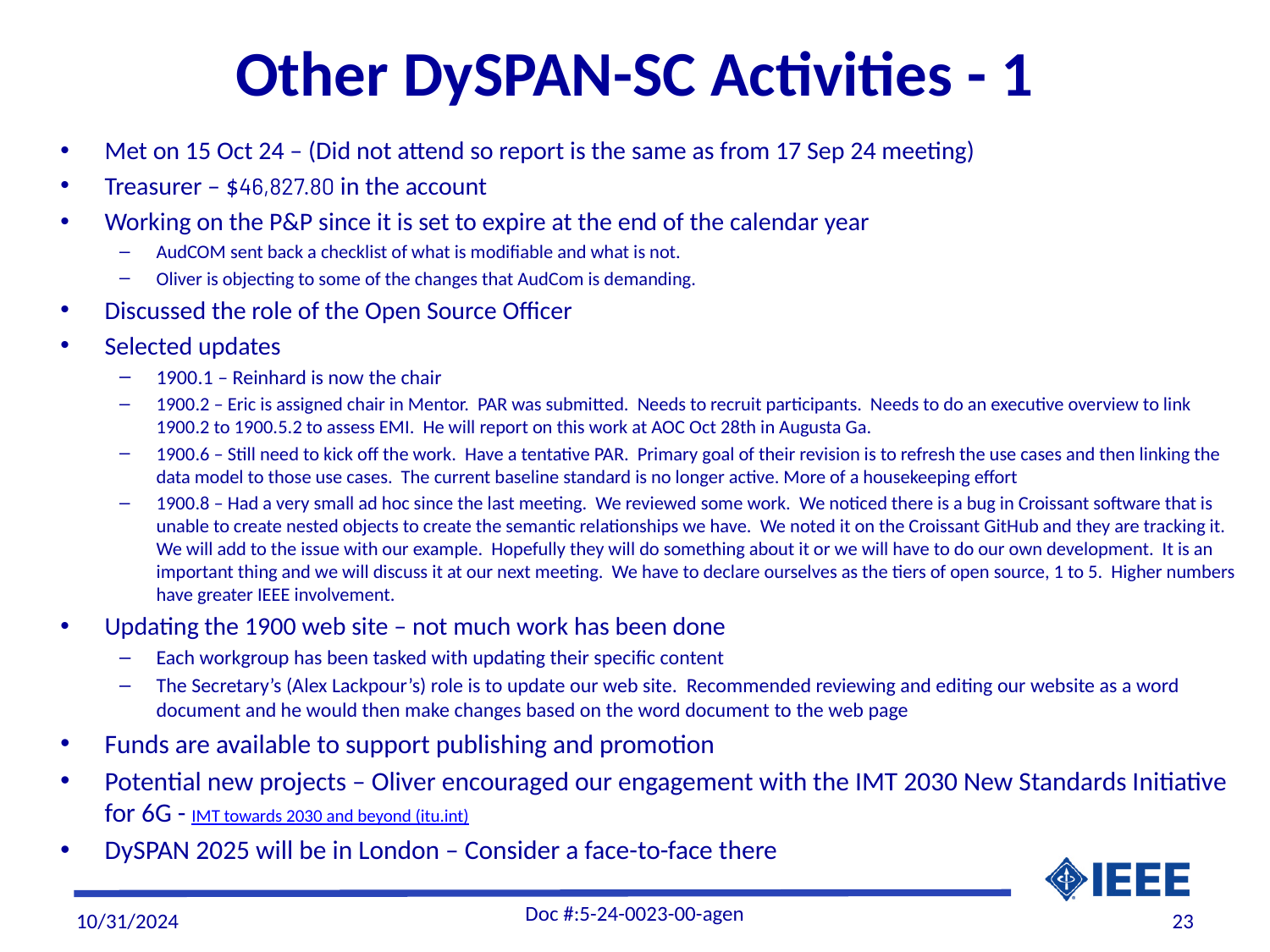

# Other DySPAN-SC Activities - 1
Met on 15 Oct 24 – (Did not attend so report is the same as from 17 Sep 24 meeting)
Treasurer – $46,827.80 in the account
Working on the P&P since it is set to expire at the end of the calendar year
AudCOM sent back a checklist of what is modifiable and what is not.
Oliver is objecting to some of the changes that AudCom is demanding.
Discussed the role of the Open Source Officer
Selected updates
1900.1 – Reinhard is now the chair
1900.2 – Eric is assigned chair in Mentor.  PAR was submitted.  Needs to recruit participants.  Needs to do an executive overview to link 1900.2 to 1900.5.2 to assess EMI.  He will report on this work at AOC Oct 28th in Augusta Ga.
1900.6 – Still need to kick off the work.  Have a tentative PAR.  Primary goal of their revision is to refresh the use cases and then linking the data model to those use cases.  The current baseline standard is no longer active. More of a housekeeping effort
1900.8 – Had a very small ad hoc since the last meeting.  We reviewed some work.  We noticed there is a bug in Croissant software that is unable to create nested objects to create the semantic relationships we have.  We noted it on the Croissant GitHub and they are tracking it.  We will add to the issue with our example.  Hopefully they will do something about it or we will have to do our own development.  It is an important thing and we will discuss it at our next meeting.  We have to declare ourselves as the tiers of open source, 1 to 5.  Higher numbers have greater IEEE involvement.
Updating the 1900 web site – not much work has been done
Each workgroup has been tasked with updating their specific content
The Secretary’s (Alex Lackpour’s) role is to update our web site.  Recommended reviewing and editing our website as a word document and he would then make changes based on the word document to the web page
Funds are available to support publishing and promotion
Potential new projects – Oliver encouraged our engagement with the IMT 2030 New Standards Initiative for 6G - IMT towards 2030 and beyond (itu.int)
DySPAN 2025 will be in London – Consider a face-to-face there

Doc #:5-24-0023-00-agen
10/31/2024
23